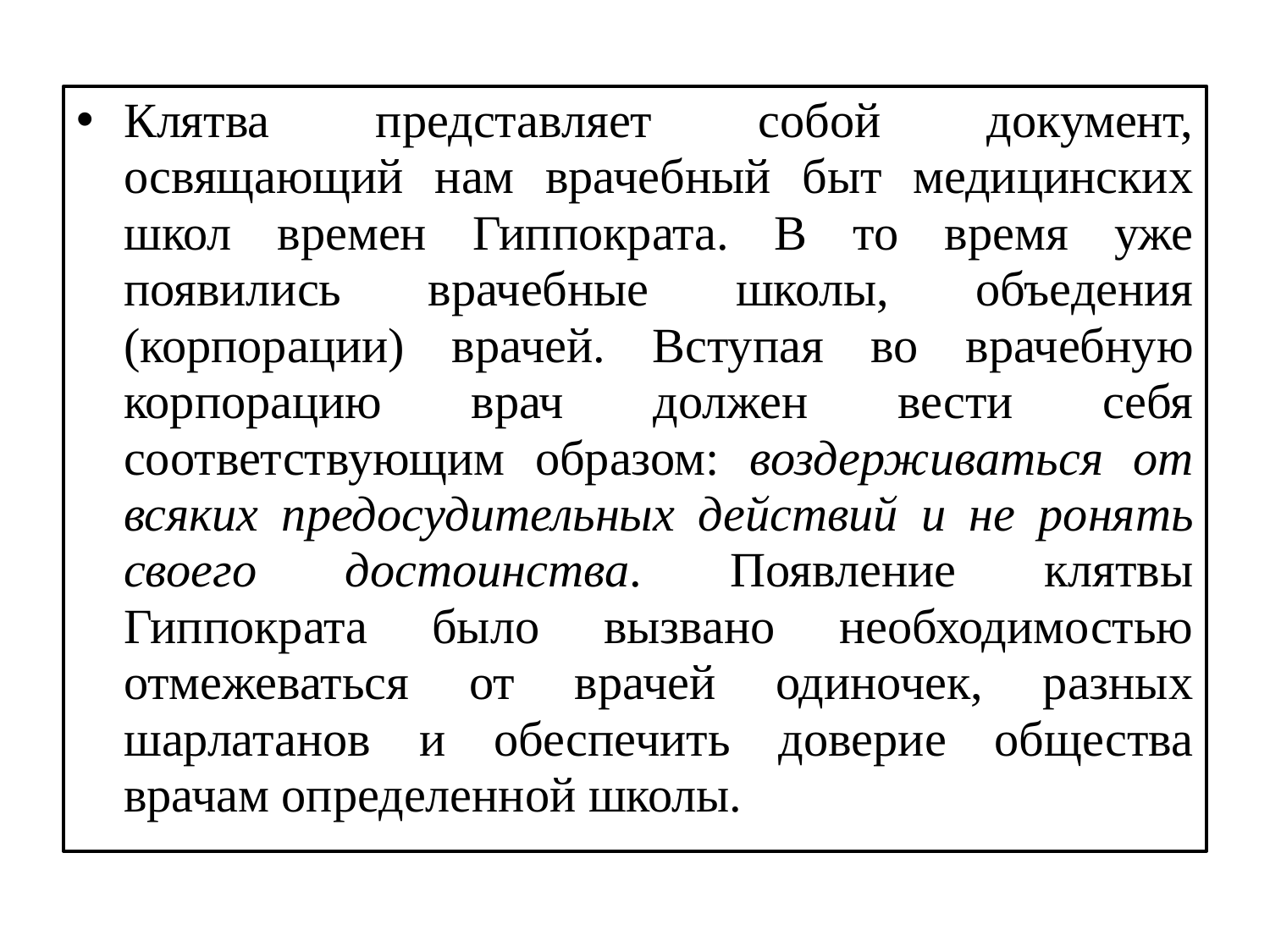

Клятва представляет собой документ, освящающий нам врачебный быт медицинских школ времен Гиппократа. В то время уже появились врачебные школы, объедения (корпорации) врачей. Вступая во врачебную корпорацию врач должен вести себя соответствующим образом: воздерживаться от всяких предосудительных действий и не ронять своего достоинства. Появление клятвы Гиппократа было вызвано необходимостью отмежеваться от врачей одиночек, разных шарлатанов и обеспечить доверие общества врачам определенной школы.